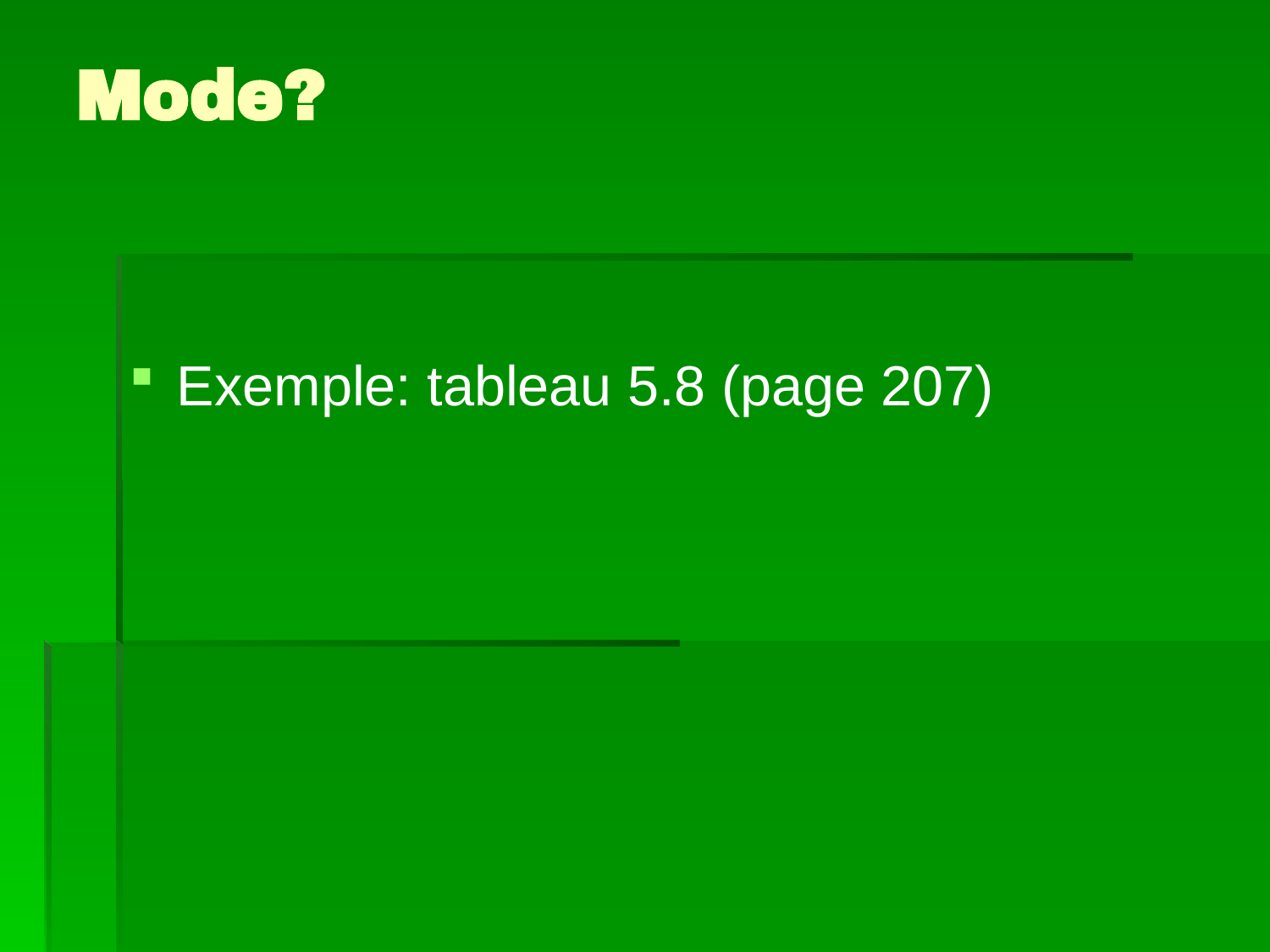

# Mode?

Exemple: tableau 5.8 (page 207)